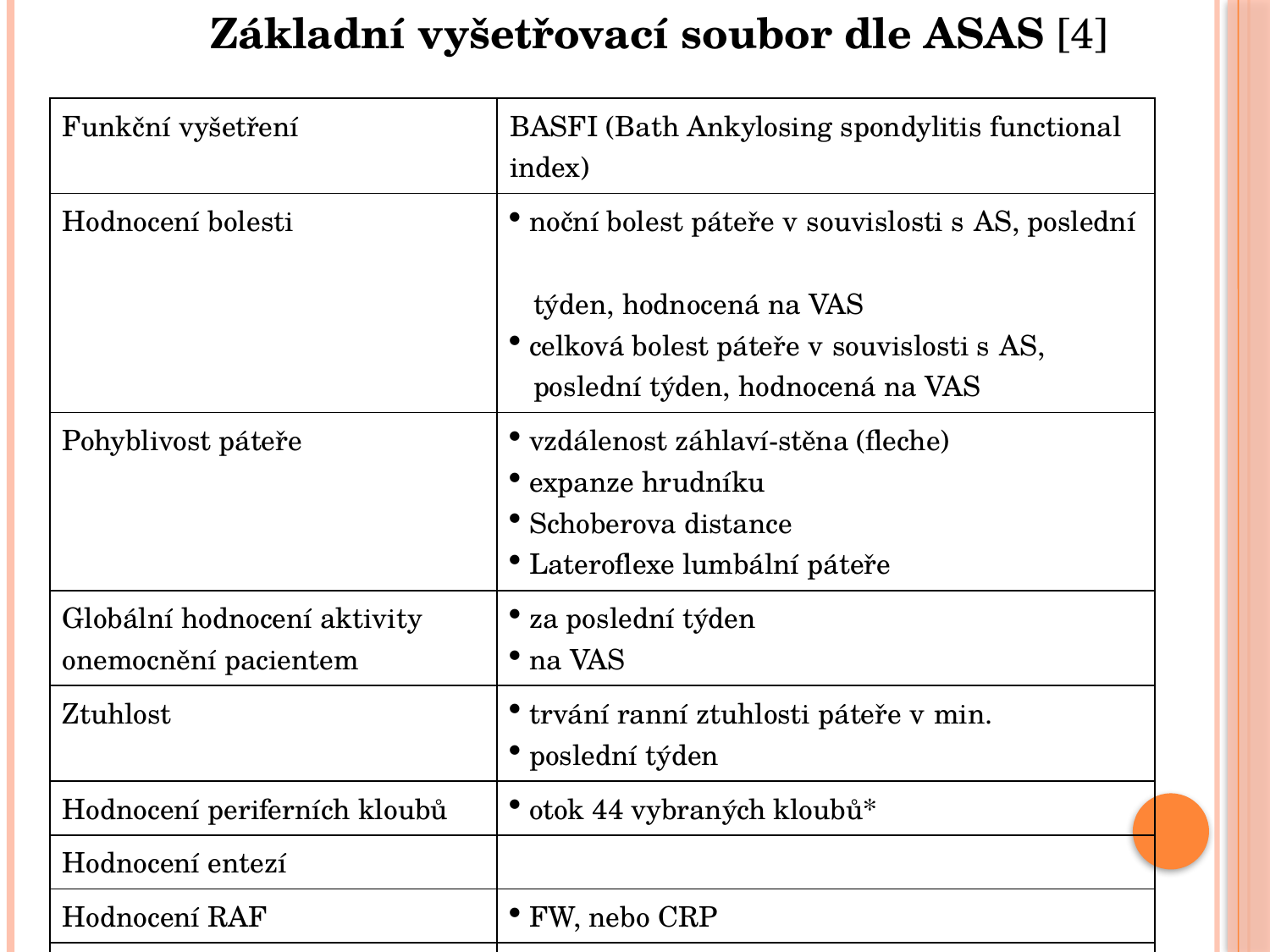

Základní vyšetřovací soubor dle ASAS [4]
| Funkční vyšetření | BASFI (Bath Ankylosing spondylitis functional index) |
| --- | --- |
| Hodnocení bolesti | noční bolest páteře v souvislosti s AS, poslední týden, hodnocená na VAS celková bolest páteře v souvislosti s AS, poslední týden, hodnocená na VAS |
| Pohyblivost páteře | vzdálenost záhlaví-stěna (fleche) expanze hrudníku Schoberova distance Lateroflexe lumbální páteře |
| Globální hodnocení aktivity onemocnění pacientem | za poslední týden na VAS |
| Ztuhlost | trvání ranní ztuhlosti páteře v min. poslední týden |
| Hodnocení periferních kloubů | otok 44 vybraných kloubů\* |
| Hodnocení entezí |  |
| Hodnocení RAF | FW, nebo CRP |
| Únava | VAS |
| \* sternoklavikulární, akromioklavikulární, ramenní, loketní, zápěstní, MCP HK, PIP HK, kolenní, hlezenný, MTP DK oboustranně |  |